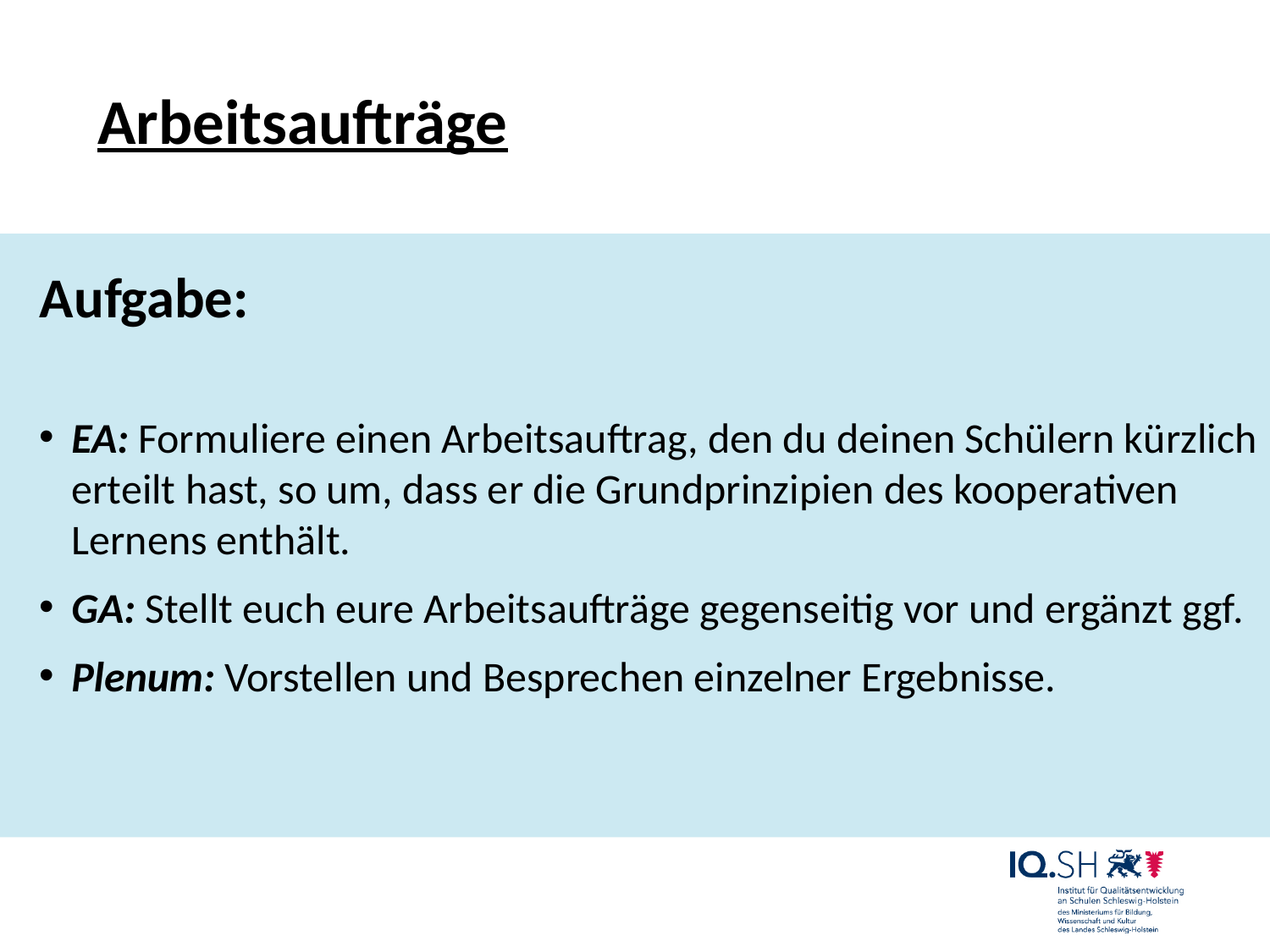

# Arbeitsaufträge
Aufgabe:

EA: Formuliere einen Arbeitsauftrag, den du deinen Schülern kürzlich erteilt hast, so um, dass er die Grundprinzipien des kooperativen Lernens enthält.
GA: Stellt euch eure Arbeitsaufträge gegenseitig vor und ergänzt ggf.
Plenum: Vorstellen und Besprechen einzelner Ergebnisse.